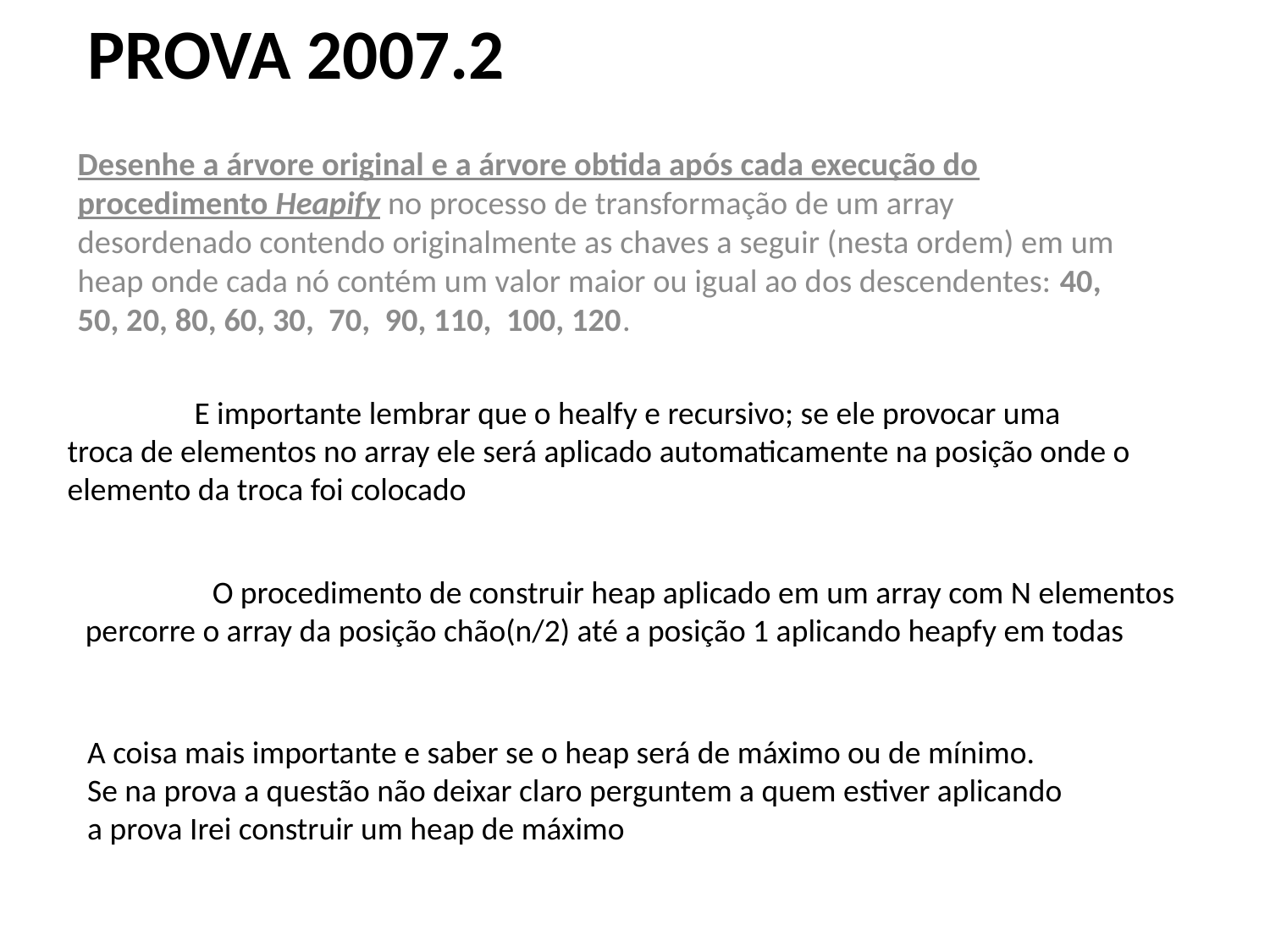

# Prova 2007.2
Desenhe a árvore original e a árvore obtida após cada execução do procedimento Heapify no processo de transformação de um array desordenado contendo originalmente as chaves a seguir (nesta ordem) em um heap onde cada nó contém um valor maior ou igual ao dos descendentes: 40, 50, 20, 80, 60, 30,  70,  90, 110,  100, 120.
	E importante lembrar que o healfy e recursivo; se ele provocar uma troca de elementos no array ele será aplicado automaticamente na posição onde o elemento da troca foi colocado
	O procedimento de construir heap aplicado em um array com N elementos
percorre o array da posição chão(n/2) até a posição 1 aplicando heapfy em todas
A coisa mais importante e saber se o heap será de máximo ou de mínimo.
Se na prova a questão não deixar claro perguntem a quem estiver aplicando a prova Irei construir um heap de máximo